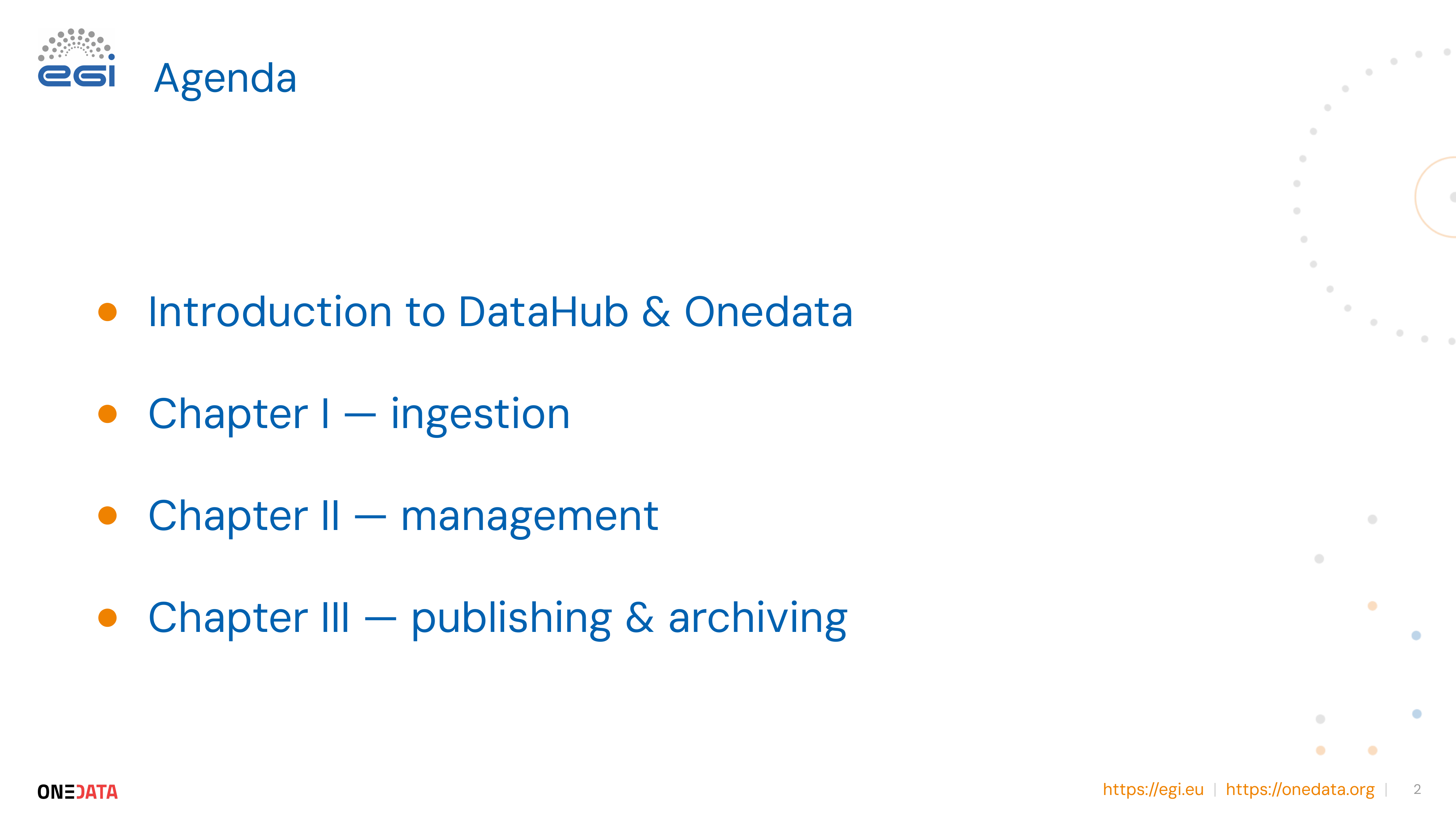

# Agenda
Introduction to DataHub & Onedata
Chapter I — ingestion
Chapter II — management
Chapter III — publishing & archiving
2